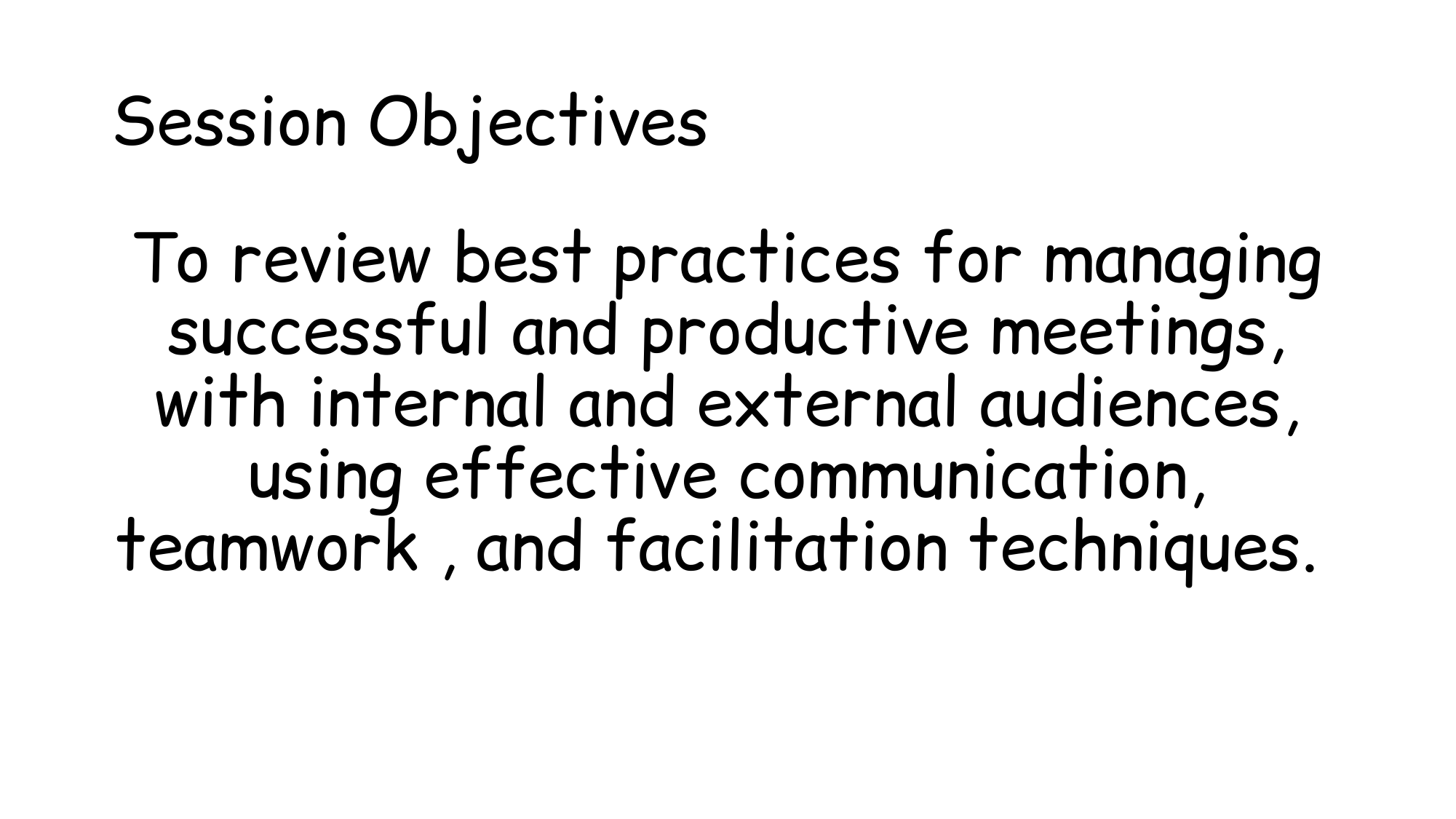

# Session Objectives
To review best practices for managing successful and productive meetings, with internal and external audiences, using effective communication, teamwork , and facilitation techniques.